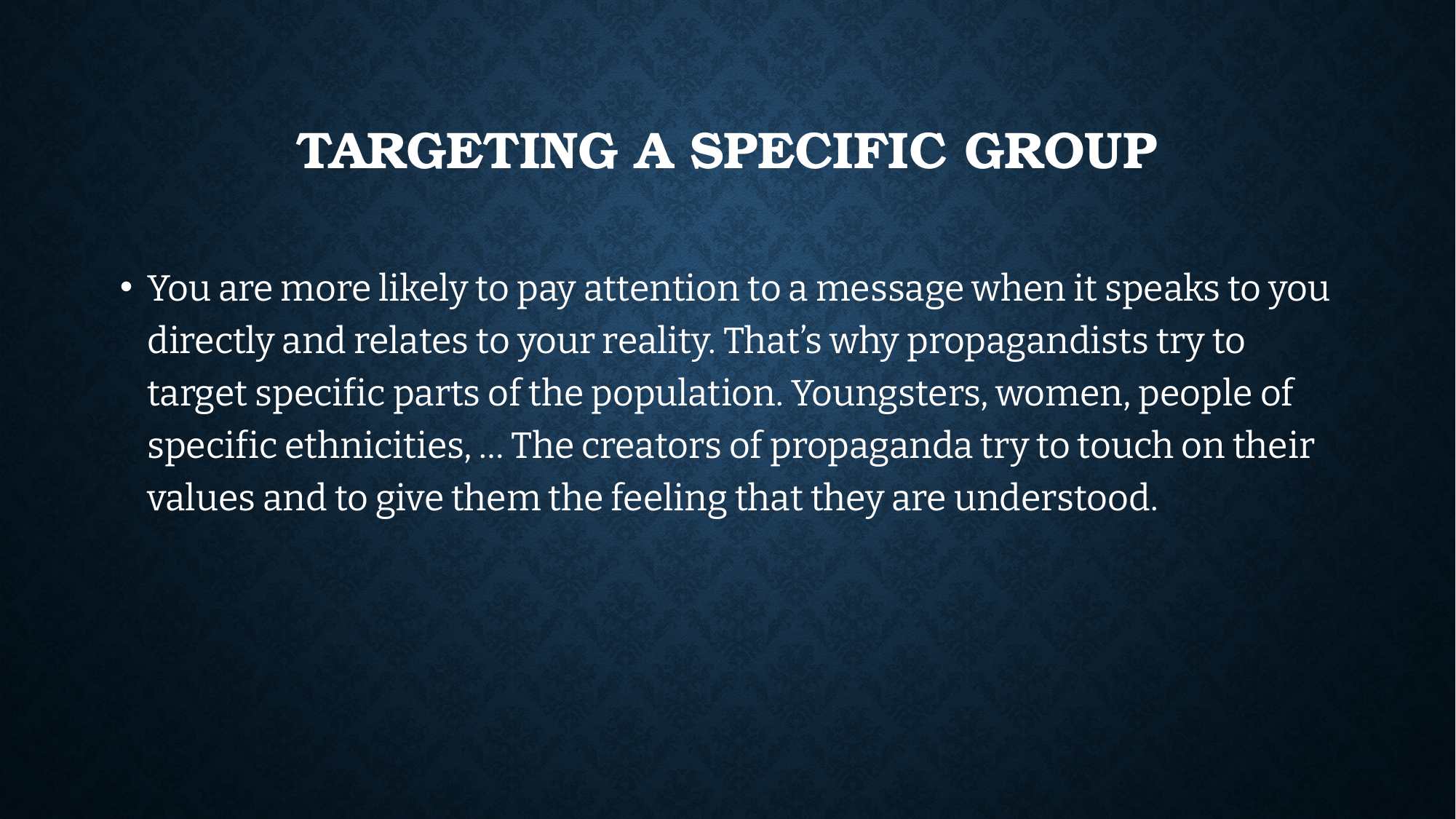

# Targeting a specific group
You are more likely to pay attention to a message when it speaks to you directly and relates to your reality. That’s why propagandists try to target specific parts of the population. Youngsters, women, people of specific ethnicities, … The creators of propaganda try to touch on their values and to give them the feeling that they are understood.